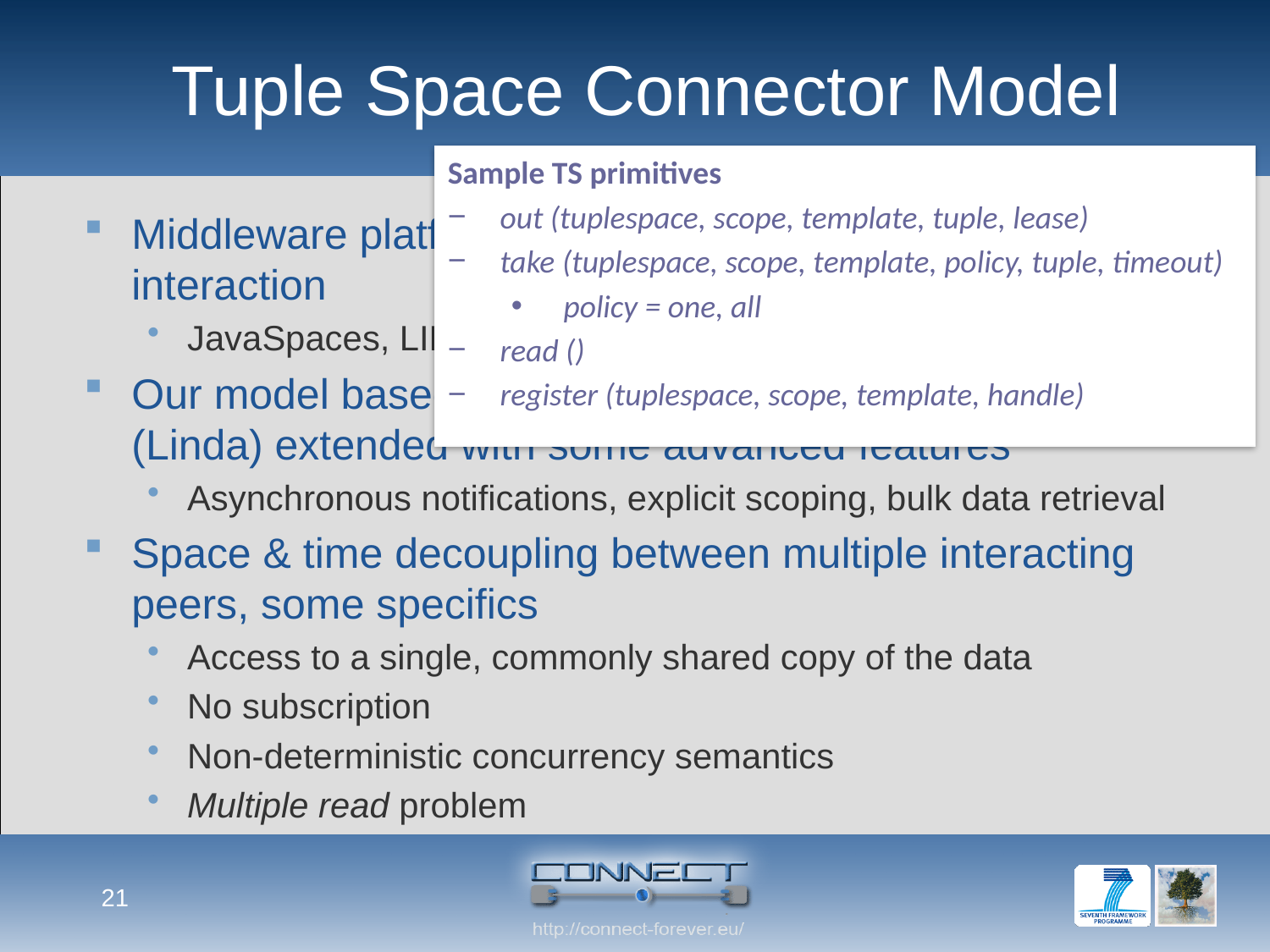

# Tuple Space Connector Model
Sample TS primitives
out (tuplespace, scope, template, tuple, lease)
take (tuplespace, scope, template, policy, tuple, timeout)
policy = one, all
read ()
register (tuplespace, scope, template, handle)
Middleware platforms supporting shared data space interaction
JavaSpaces, LIME
Our model based on the classic tuple space semantics (Linda) extended with some advanced features
Asynchronous notifications, explicit scoping, bulk data retrieval
Space & time decoupling between multiple interacting peers, some specifics
Access to a single, commonly shared copy of the data
No subscription
Non-deterministic concurrency semantics
Multiple read problem

21